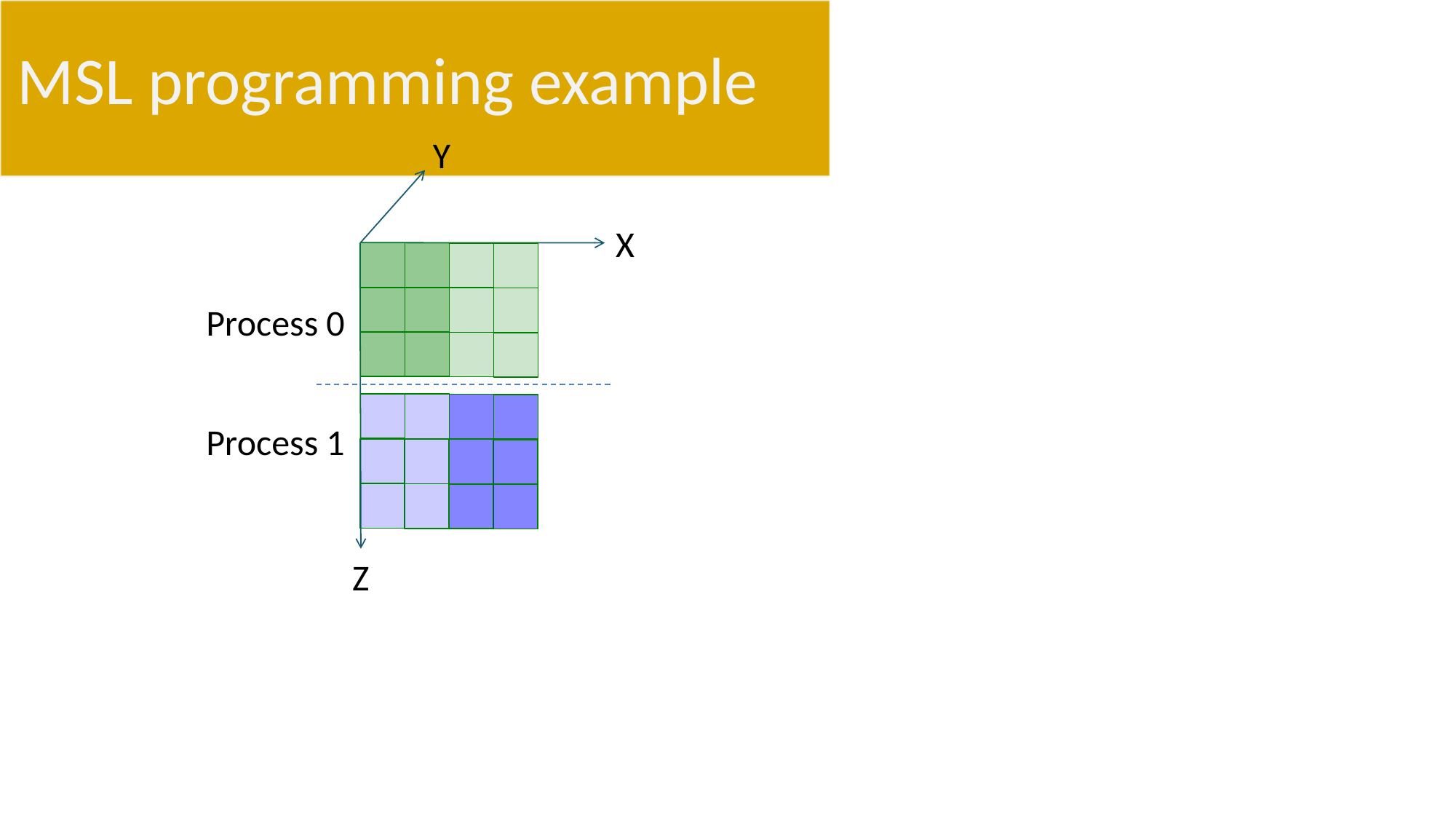

# MSL programming example
Y
X

Process 0

Process 1

Z